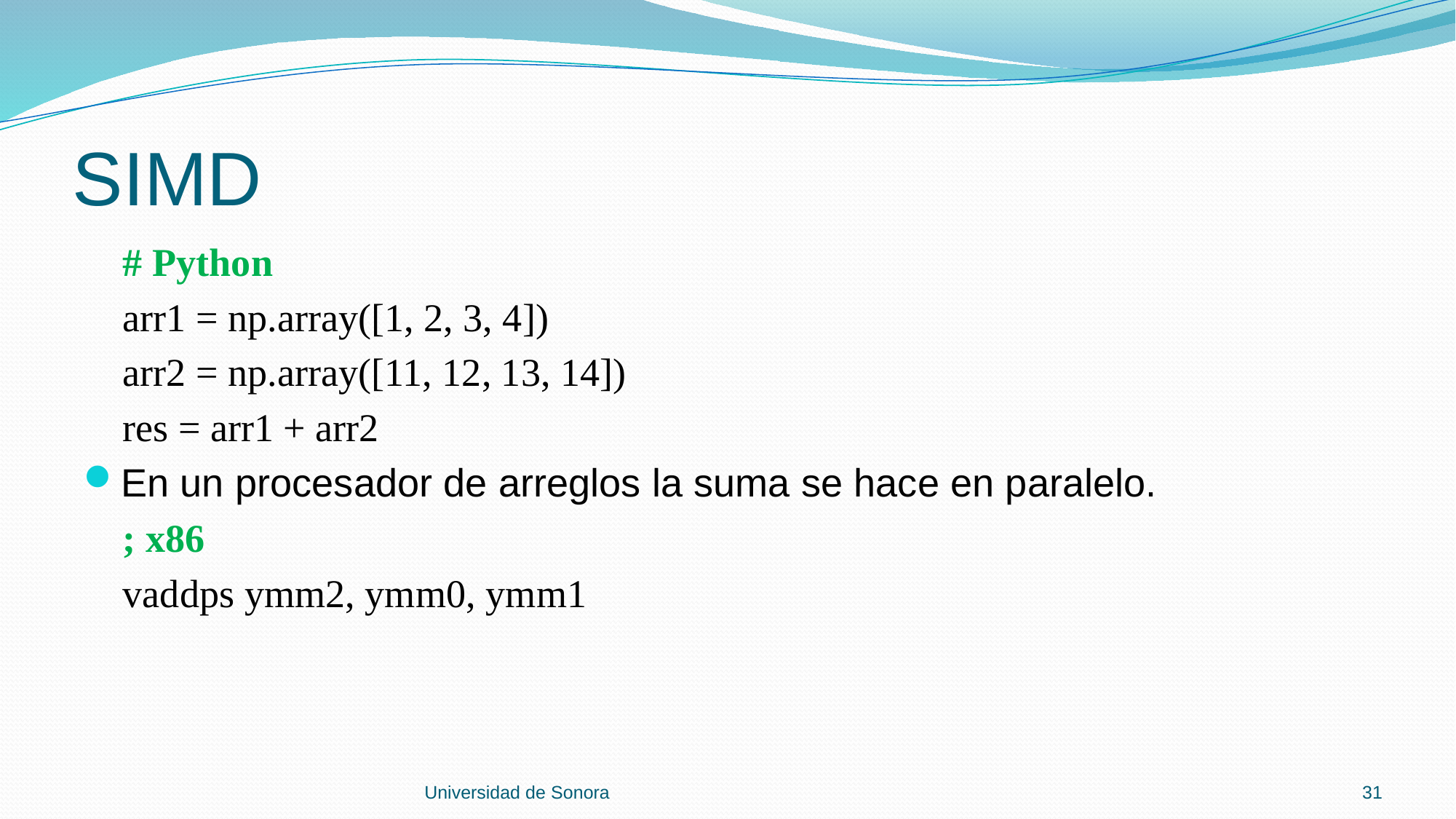

# SIMD
    # Python
    arr1 = np.array([1, 2, 3, 4])
    arr2 = np.array([11, 12, 13, 14])
    res = arr1 + arr2
En un procesador de arreglos la suma se hace en paralelo.
    ; x86
    vaddps ymm2, ymm0, ymm1

Universidad de Sonora
31